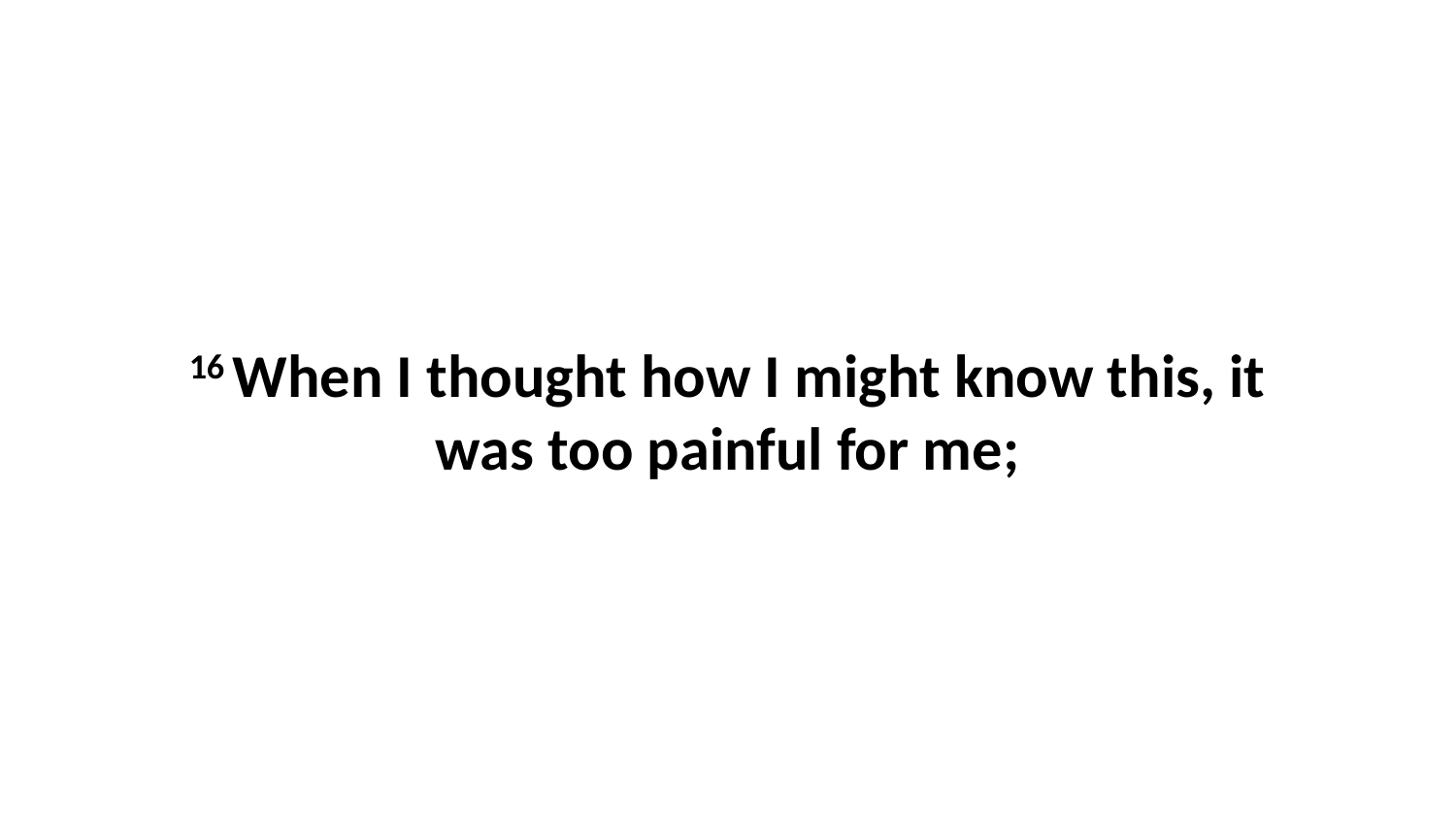

16 When I thought how I might know this, it was too painful for me;